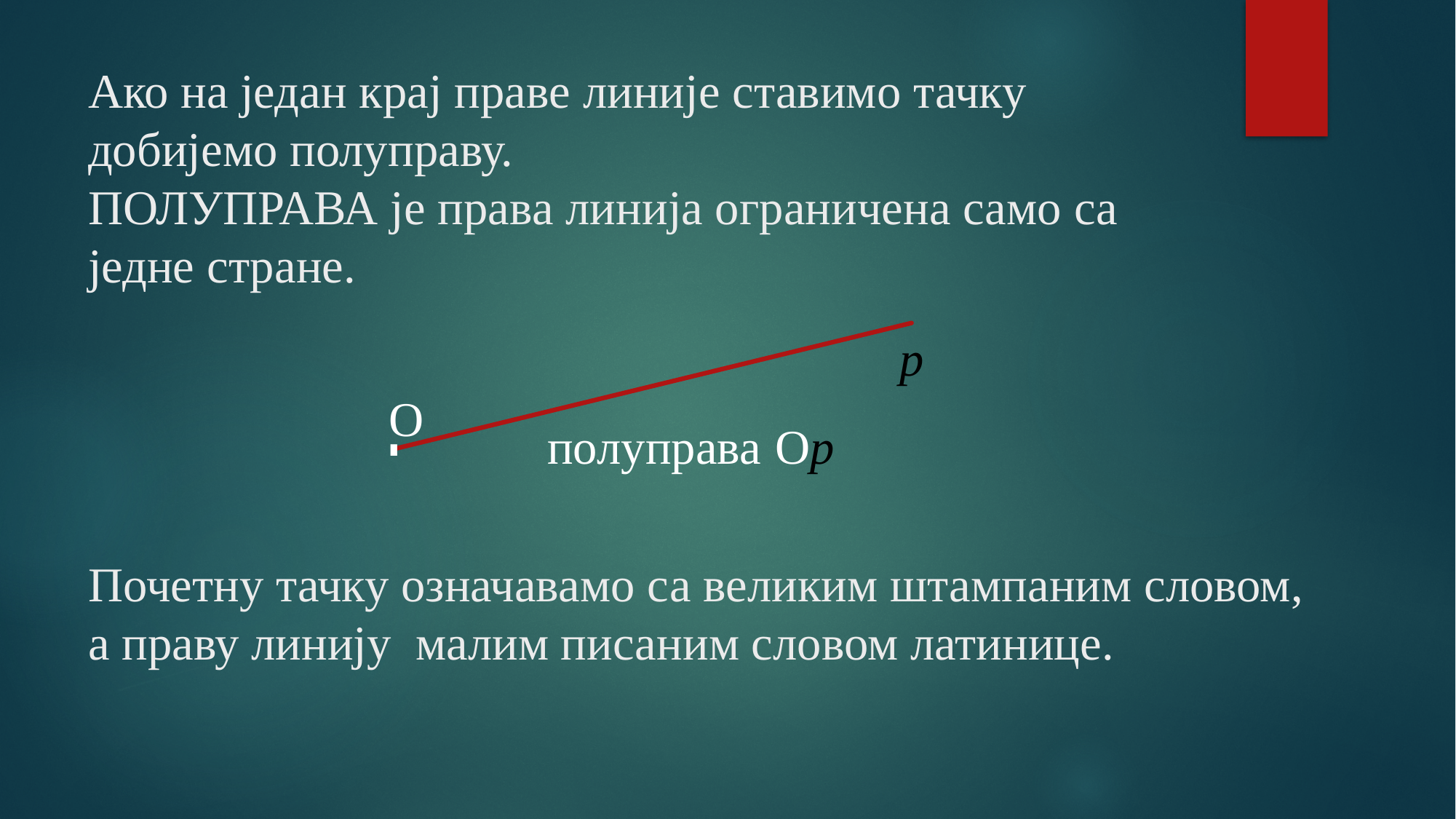

# Ако на један крај праве линије ставимо тачку добијемо полуправу. ПОЛУПРАВА је права линија ограничена само са једне стране.
p
.
О
полуправа Оp
Почетну тачку означавамо са великим штампаним словом, а праву линију  малим писаним словом латинице.